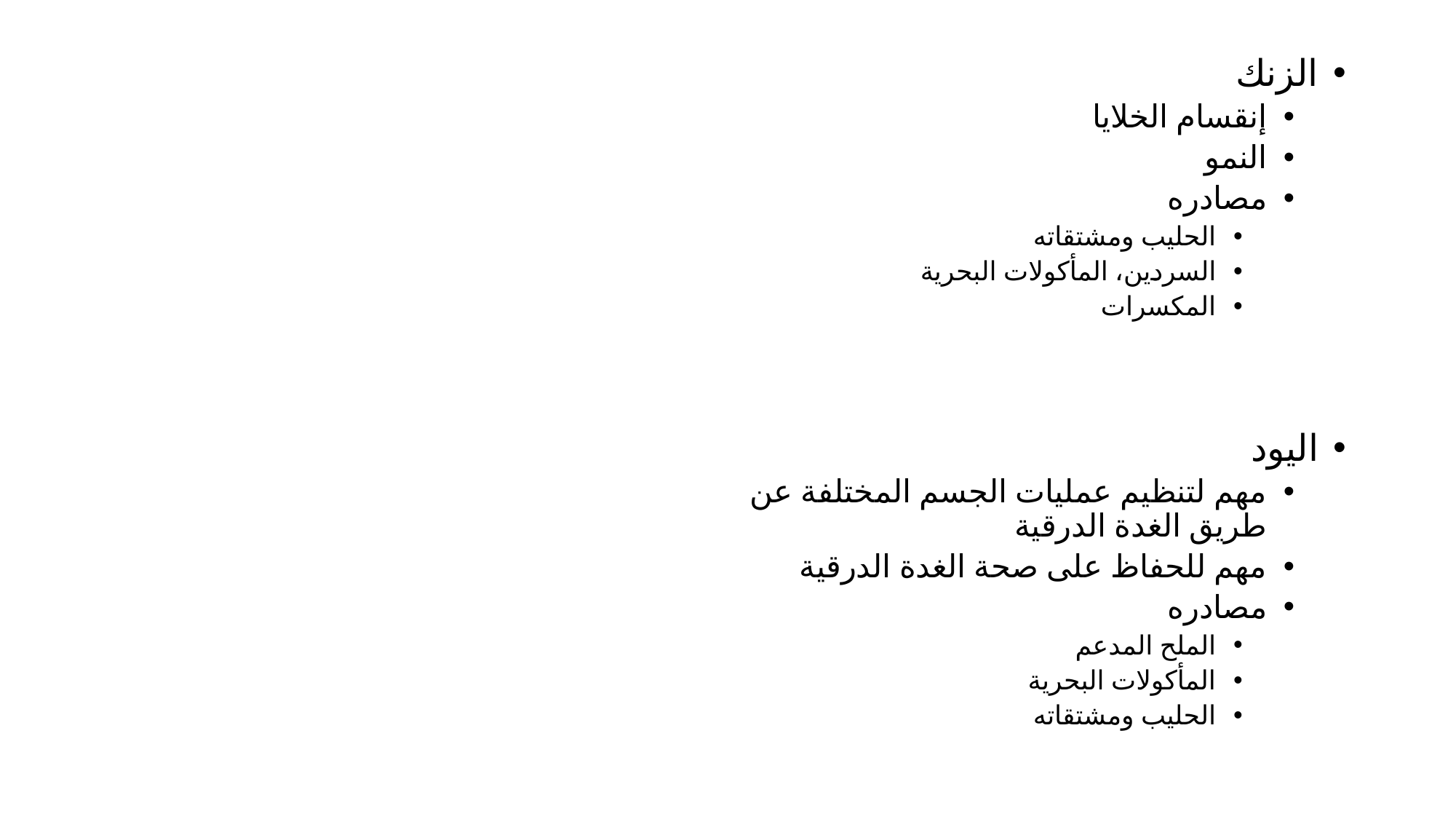

الزنك
إنقسام الخلايا
النمو
مصادره
الحليب ومشتقاته
السردين، المأكولات البحرية
المكسرات

اليود
مهم لتنظيم عمليات الجسم المختلفة عن طريق الغدة الدرقية
مهم للحفاظ على صحة الغدة الدرقية
مصادره
الملح المدعم
المأكولات البحرية
الحليب ومشتقاته